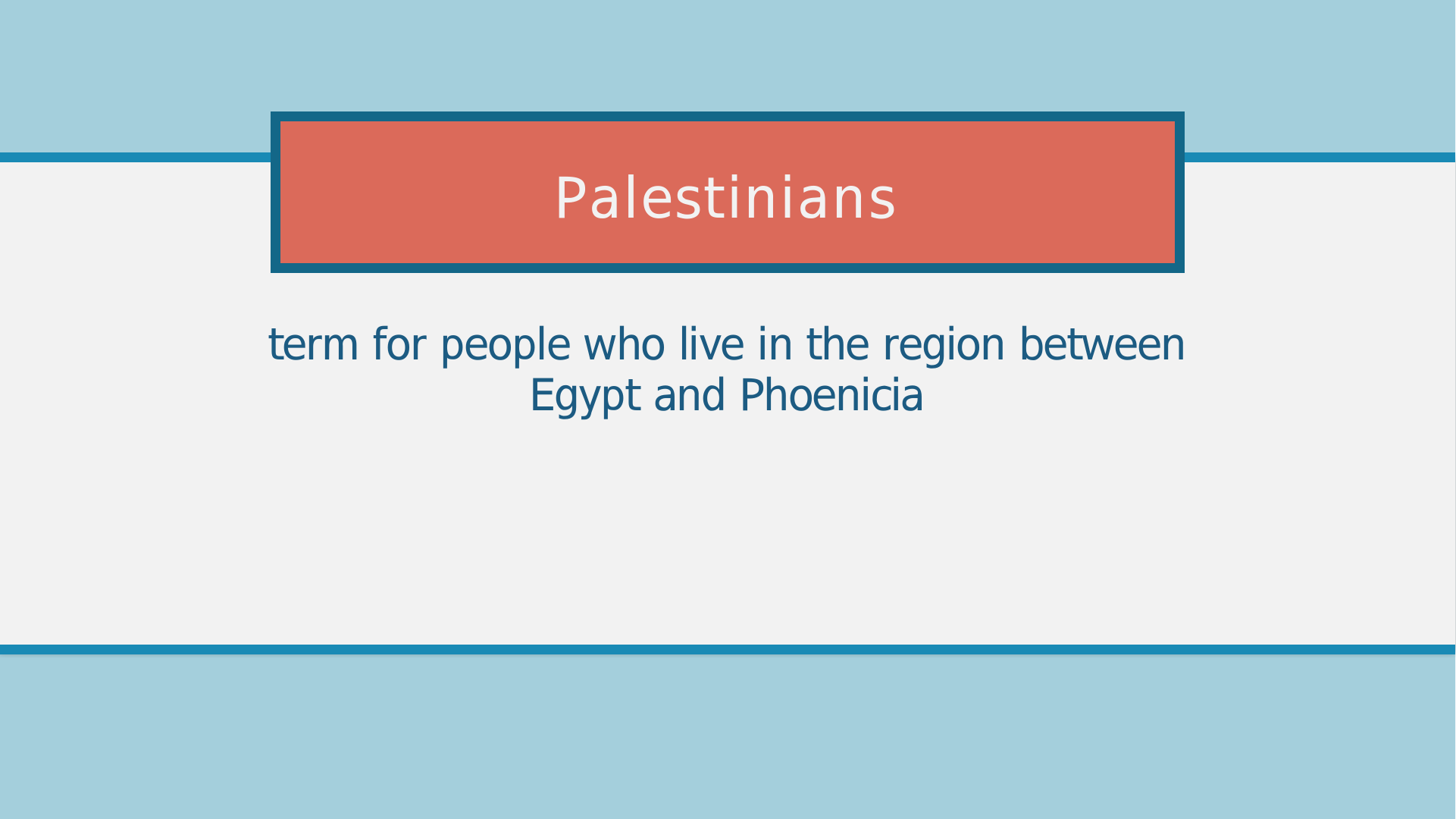

# Palestinians
term for people who live in the region between Egypt and Phoenicia